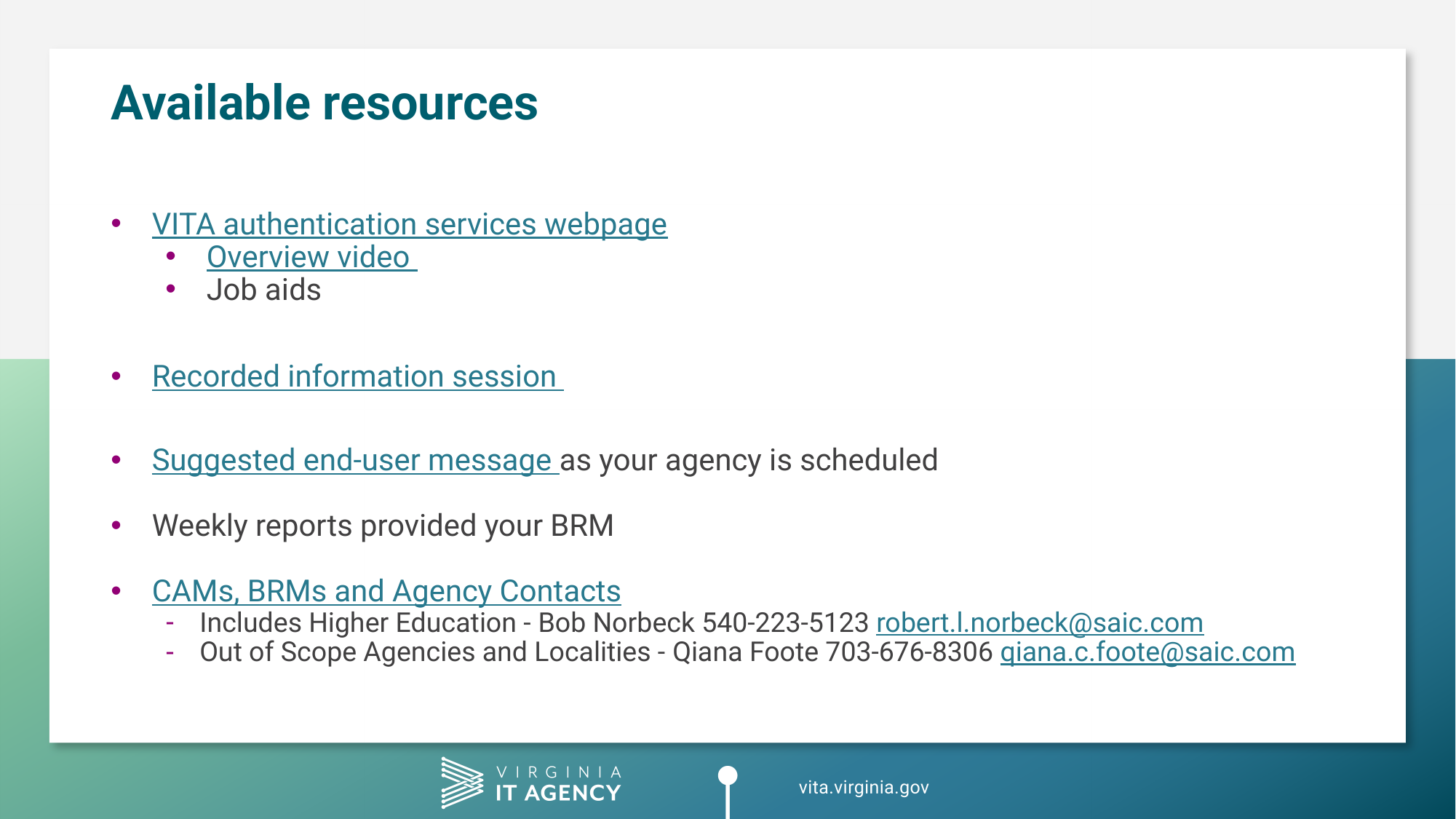

# Available resources
VITA authentication services webpage
Overview video
Job aids

Recorded information session

Suggested end-user message as your agency is scheduled

Weekly reports provided your BRM

CAMs, BRMs and Agency Contacts
Includes Higher Education - Bob Norbeck 540-223-5123 robert.l.norbeck@saic.com
Out of Scope Agencies and Localities - Qiana Foote 703-676-8306 qiana.c.foote@saic.com